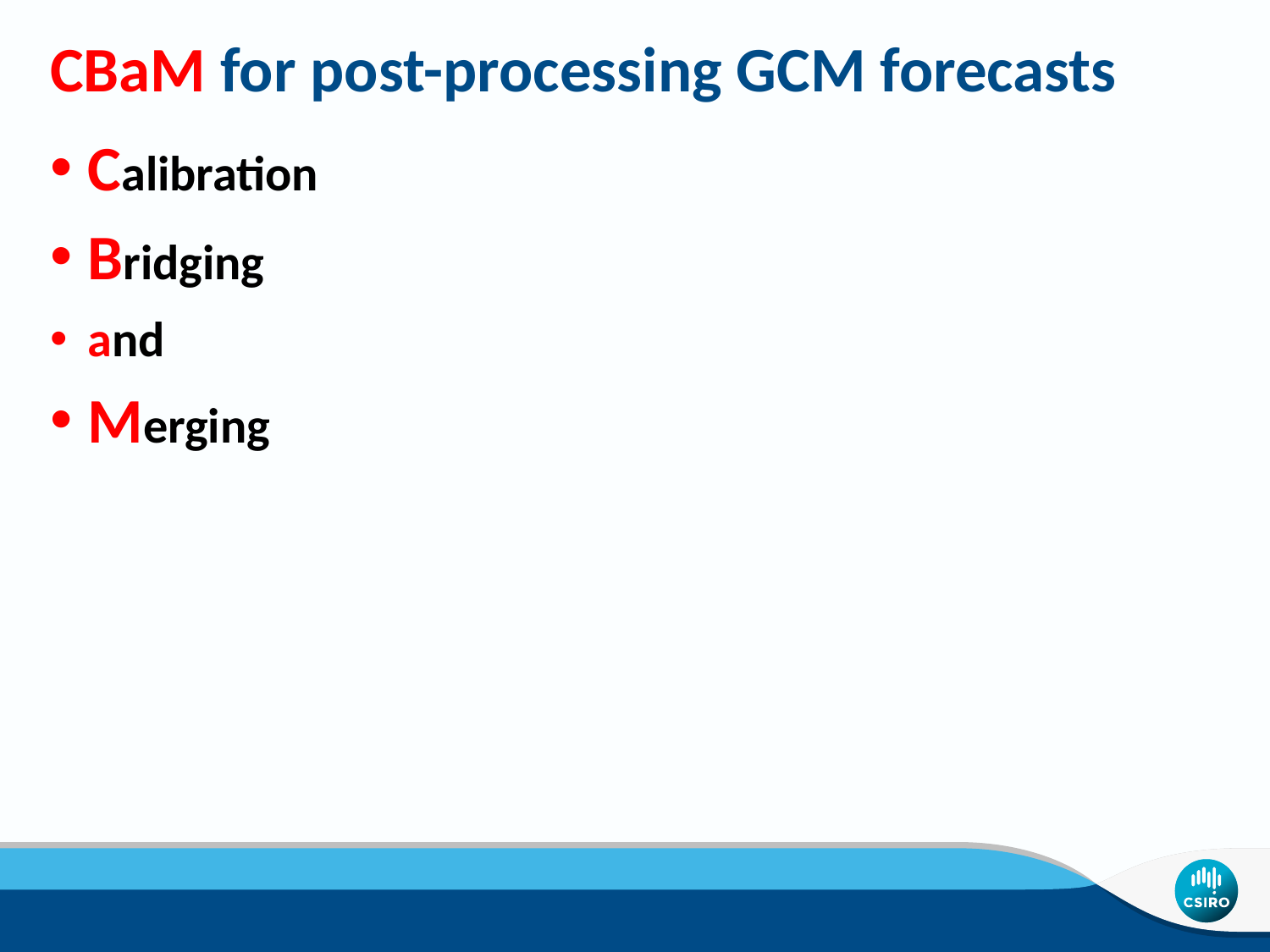

# CBaM for post-processing GCM forecasts
Calibration
Bridging
and
Merging